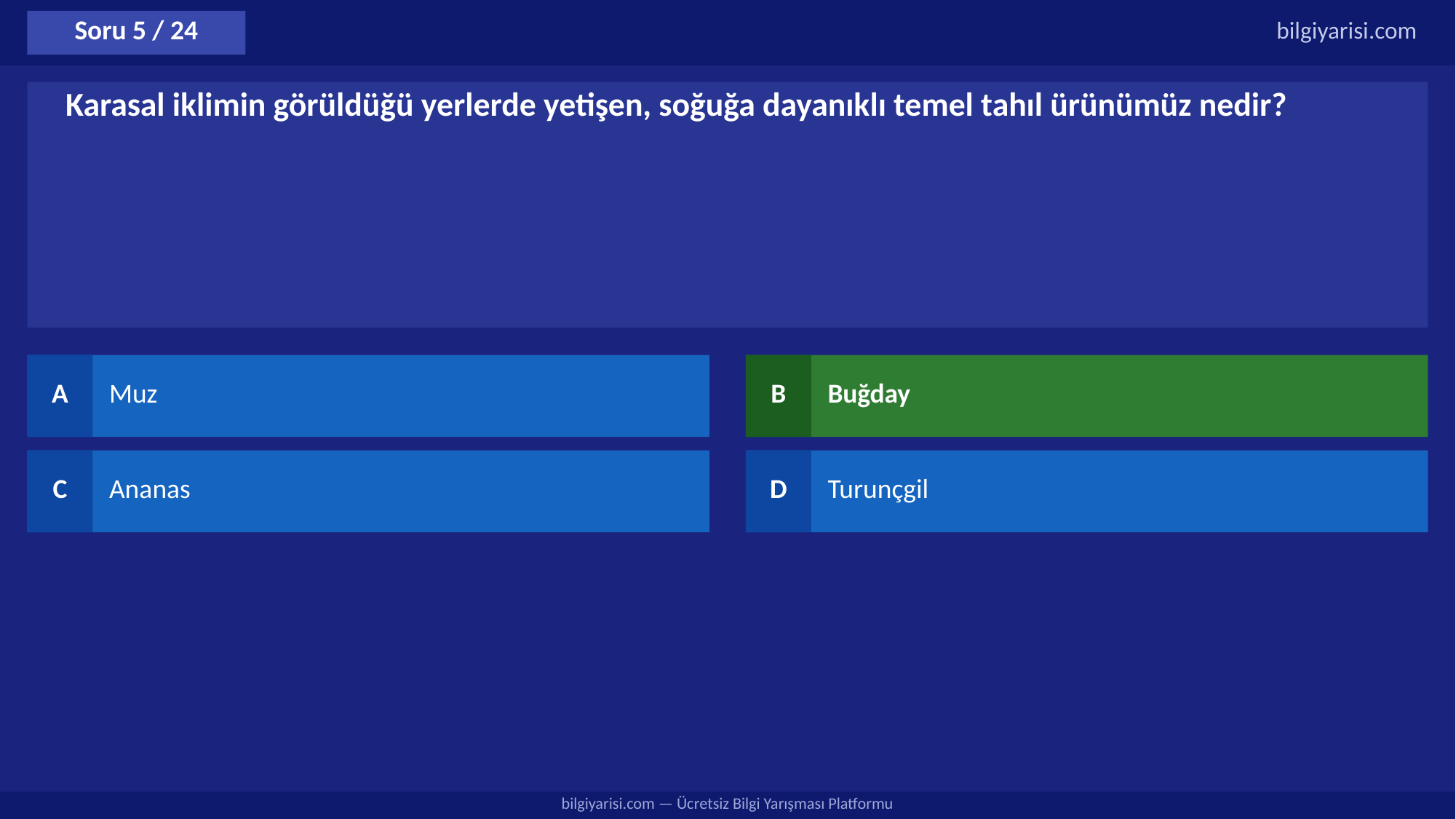

Soru 5 / 24
bilgiyarisi.com

Karasal iklimin görüldüğü yerlerde yetişen, soğuğa dayanıklı temel tahıl ürünümüz nedir?

A
Muz

B
Buğday

C
Ananas

D
Turunçgil
bilgiyarisi.com — Ücretsiz Bilgi Yarışması Platformu